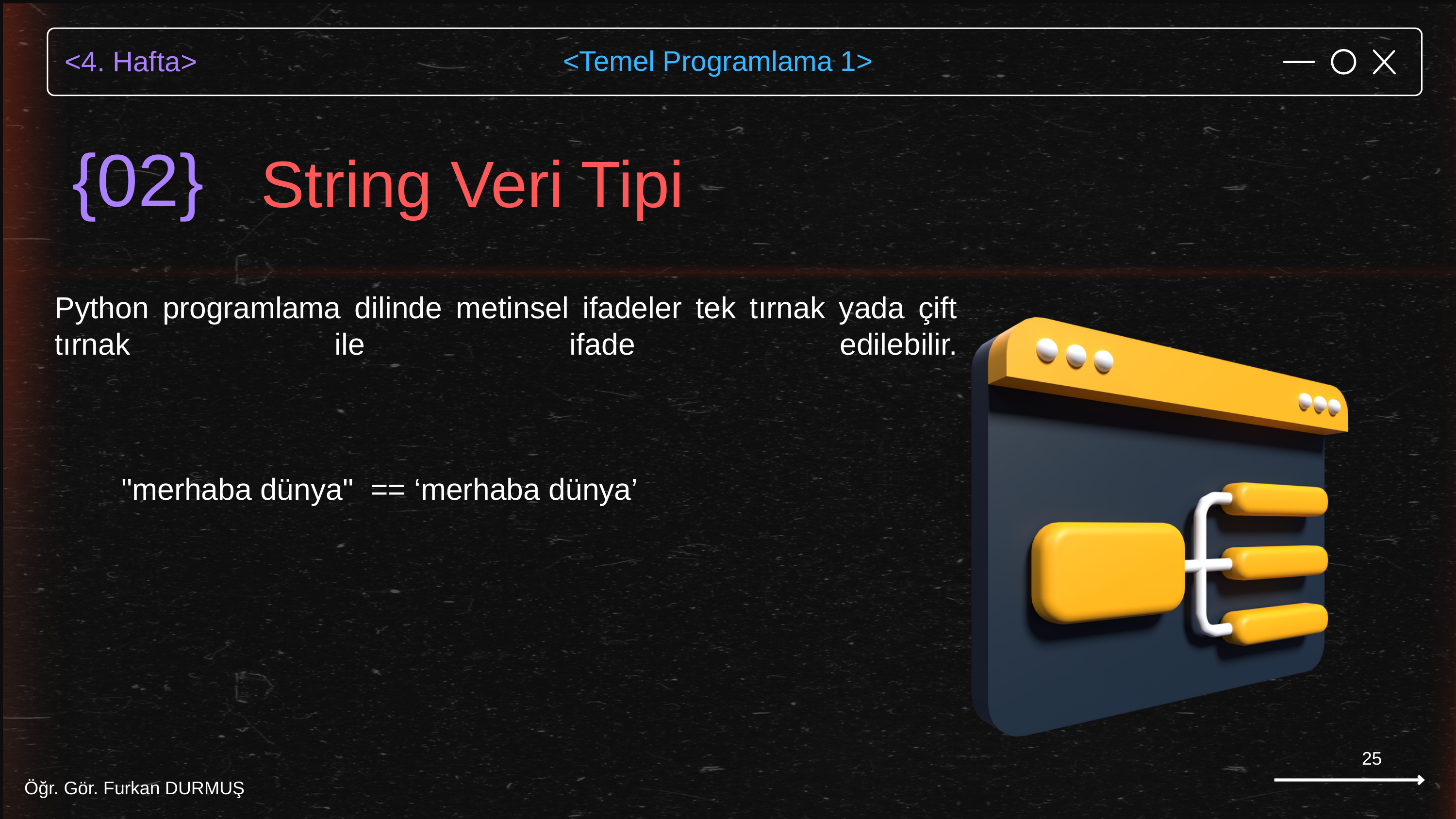

String Veri Tipi
{02}
Python programlama dilinde metinsel ifadeler tek tırnak yada çift tırnak ile ifade edilebilir.
        "merhaba dünya"  == ‘merhaba dünya’

25